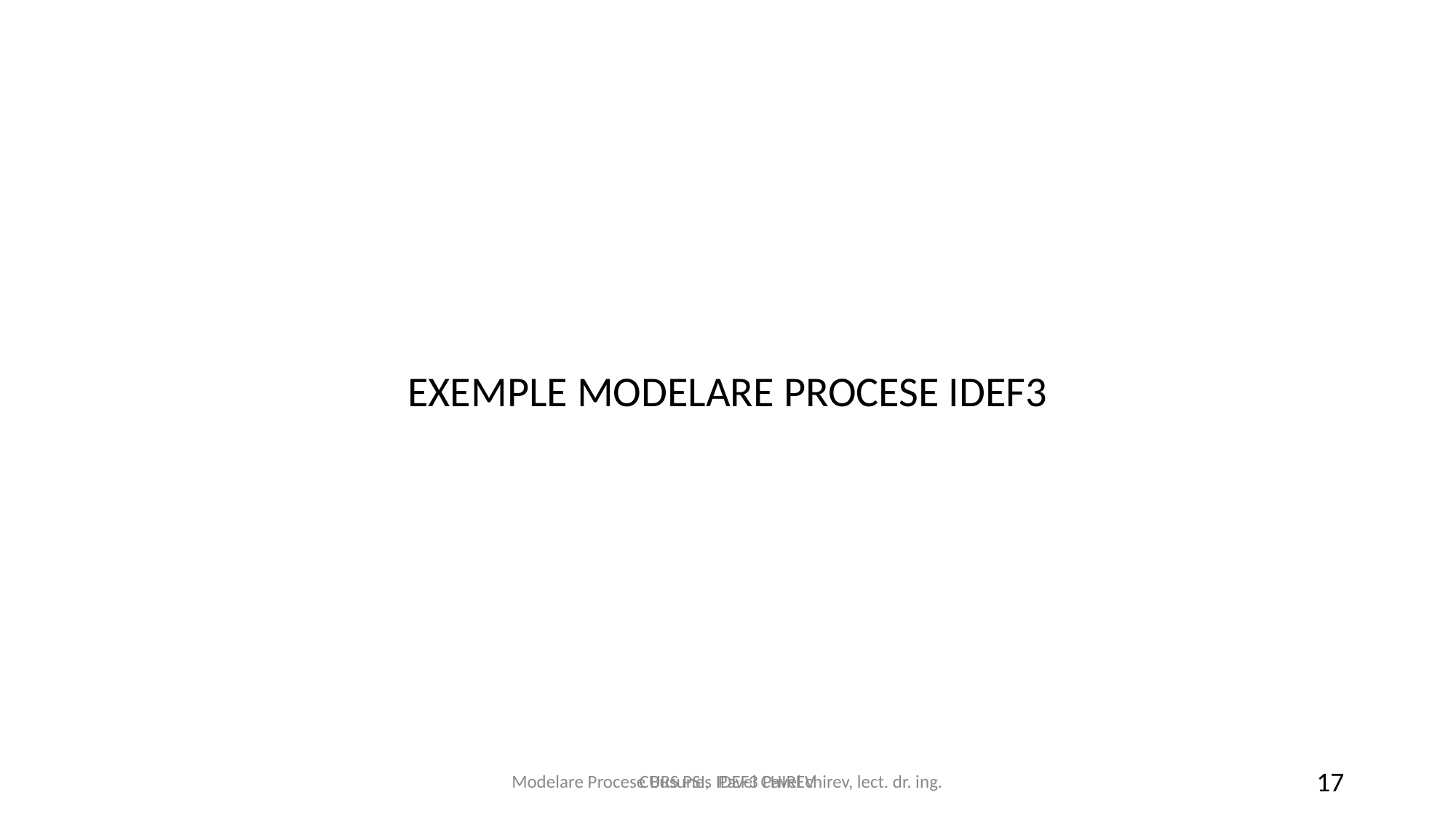

EXEMPLE MODELARE PROCESE IDEF3
CURS PSI,  Pavel CHIREV
Modelare Procese Busunes IDEF3 Pavel chirev, lect. dr. ing.
17